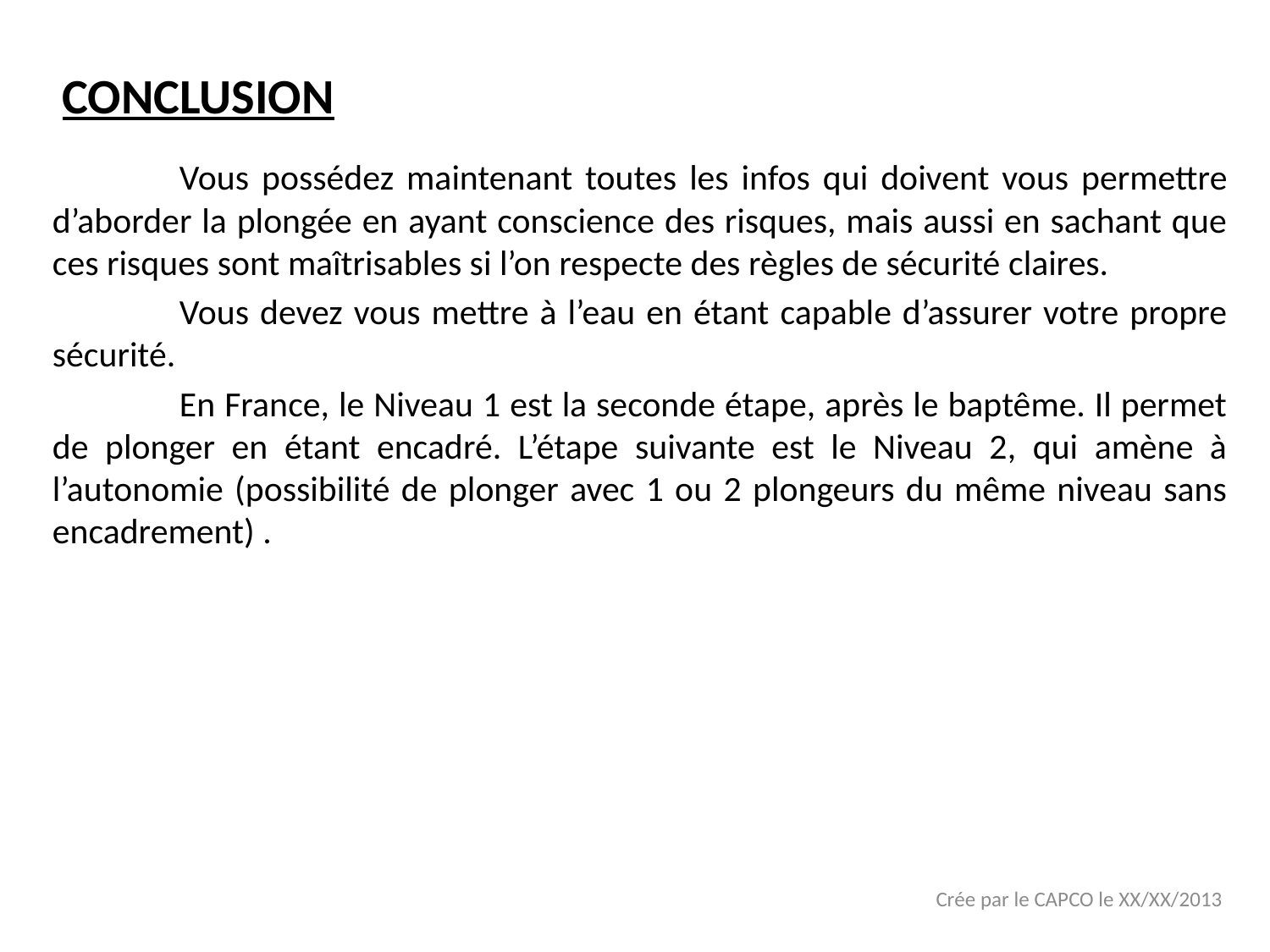

# CONCLUSION
	Vous possédez maintenant toutes les infos qui doivent vous permettre d’aborder la plongée en ayant conscience des risques, mais aussi en sachant que ces risques sont maîtrisables si l’on respecte des règles de sécurité claires.
	Vous devez vous mettre à l’eau en étant capable d’assurer votre propre sécurité.
	En France, le Niveau 1 est la seconde étape, après le baptême. Il permet de plonger en étant encadré. L’étape suivante est le Niveau 2, qui amène à l’autonomie (possibilité de plonger avec 1 ou 2 plongeurs du même niveau sans encadrement) .
Crée par le CAPCO le XX/XX/2013